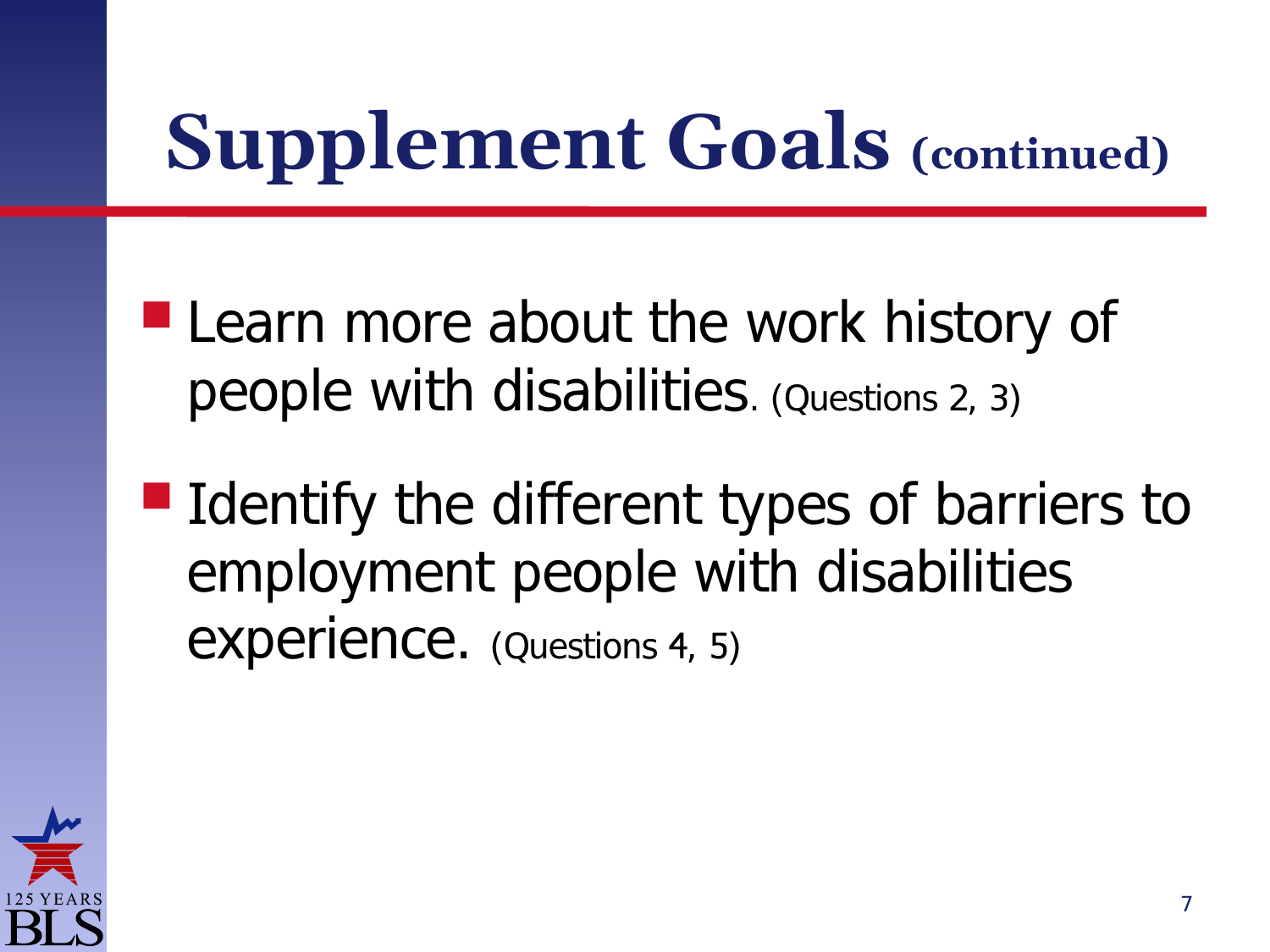

# Supplement Goals (continued)

Learn more about the work history of people with disabilities. (Questions 2, 3)

Identify the different types of barriers to employment people with disabilities experience. (Questions 4, 5)

7